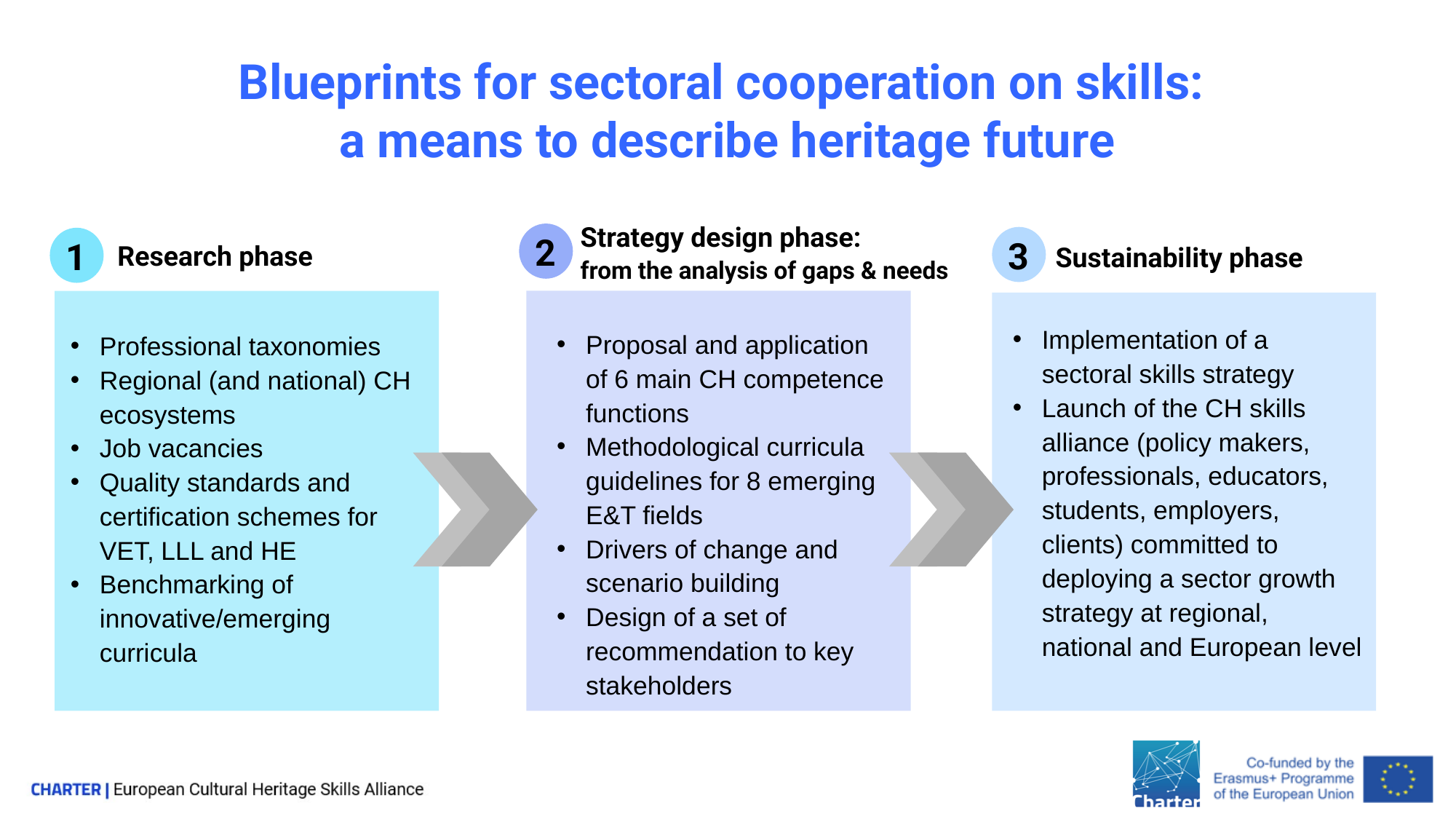

Blueprints for sectoral cooperation on skills:
a means to describe heritage future
Strategy design phase:
from the analysis of gaps & needs

2

3

1
Research phase
Sustainability phase

Implementation of a sectoral skills strategy
Launch of the CH skills alliance (policy makers, professionals, educators, students, employers, clients) committed to deploying a sector growth strategy at regional, national and European level
Proposal and application of 6 main CH competence functions
Methodological curricula guidelines for 8 emerging E&T fields
Drivers of change and scenario building
Design of a set of recommendation to key stakeholders
Professional taxonomies
Regional (and national) CH ecosystems
Job vacancies
Quality standards and certification schemes for VET, LLL and HE
Benchmarking of innovative/emerging curricula